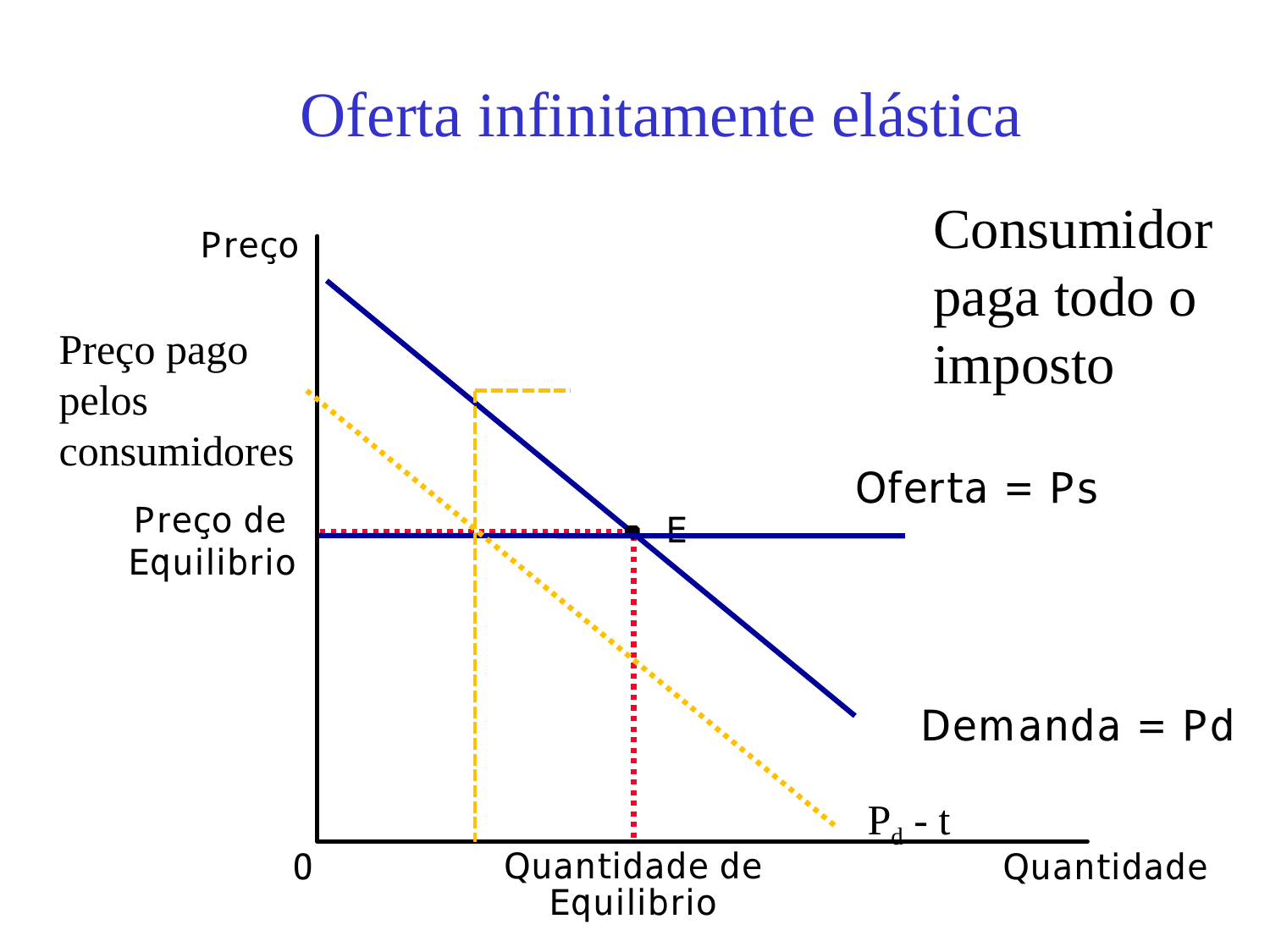

# Oferta infinitamente elástica
Consumidor paga todo o imposto
Preço

Preço pago pelos consumidores

Oferta = Ps
Preço de
Equilibrio
E

Demanda = Pd
Pd - t
0
Quantidade
Quantidade de
Equilibrio